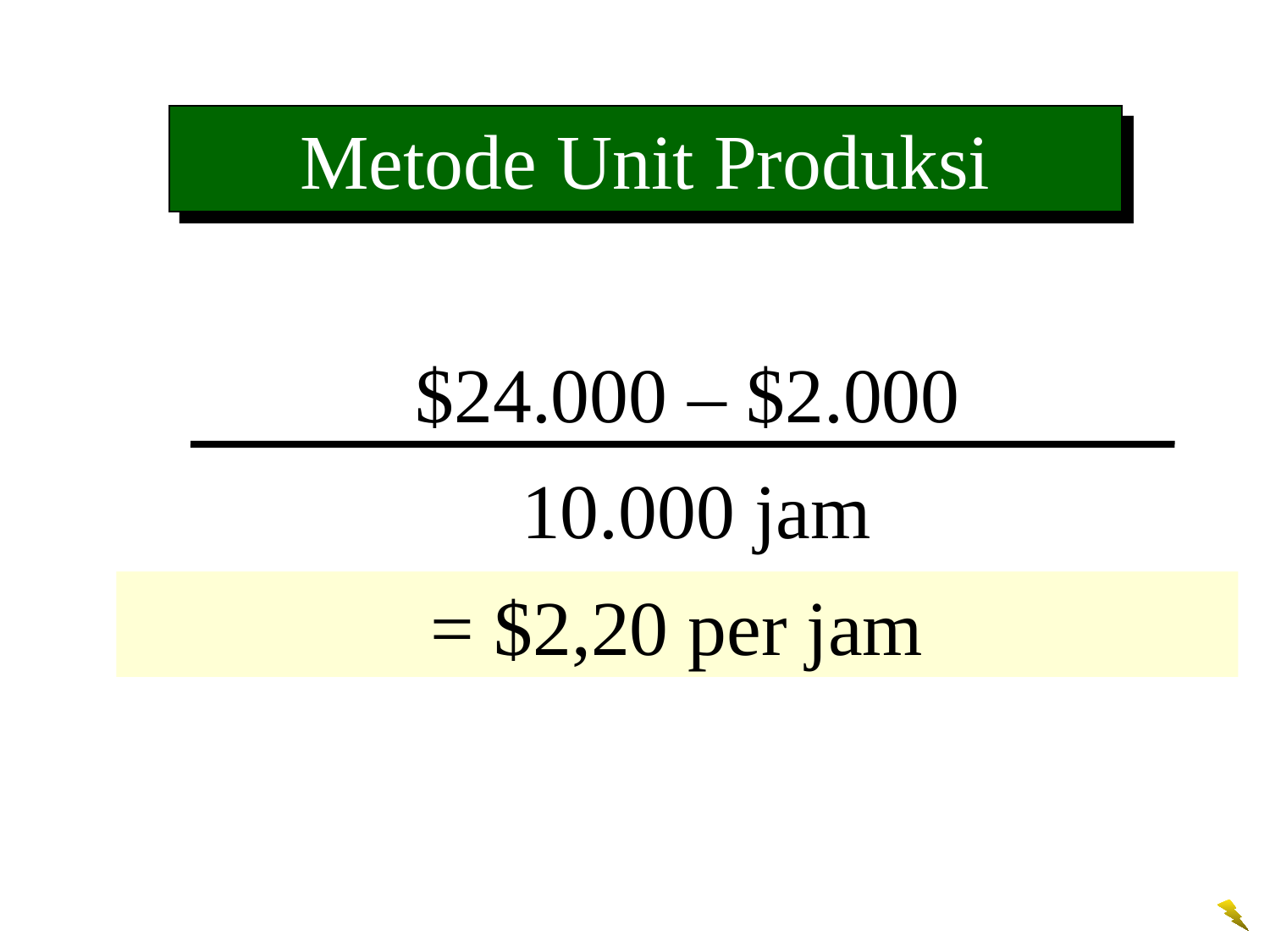

Metode Unit Produksi
$24.000 – $2.000

  10.000 jam
= Depreciation per unit, hour, etc.
= $2,20 per jam